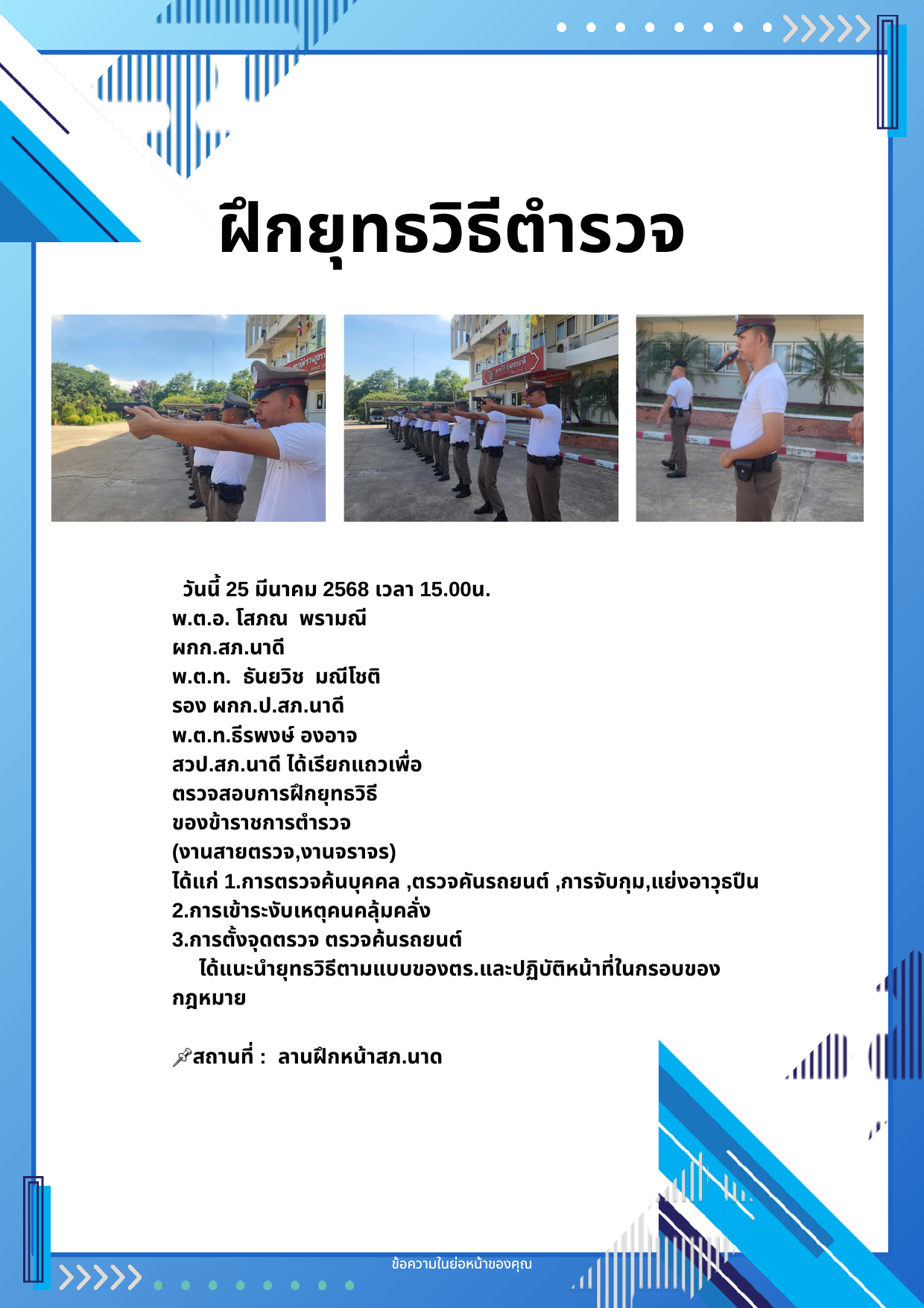

ฝึกยุทธวิธีตำรวจ

  วันนี้ 25 มีนาคม 2568 เวลา 15.00น.
พ.ต.อ. โสภณ  พรามณี
ผกก.สภ.นาดี
พ.ต.ท.  ธันยวิช  มณีโชติ
รอง ผกก.ป.สภ.นาดี
พ.ต.ท.ธีรพงษ์ องอาจ
สวป.สภ.นาดี ได้เรียกแถวเพื่อ
ตรวจสอบการฝึกยุทธวิธี
ของข้าราชการตำรวจ
(งานสายตรวจ,งานจราจร)
ได้แก่ 1.การตรวจค้นบุคคล ,ตรวจคันรถยนต์ ,การจับกุม,แย่งอาวุธปืน
2.การเข้าระงับเหตุคนคลุ้มคลั่ง
3.การตั้งจุดตรวจ ตรวจค้นรถยนต์
     ได้แนะนำยุทธวิธีตามแบบของตร.และปฏิบัติหน้าที่ในกรอบของกฎหมาย

📌สถานที่ :  ลานฝึกหน้าสภ.นาด

ข้อความในย่อหน้าของคุณ
ข้อความในย่อหน้าของคุณ